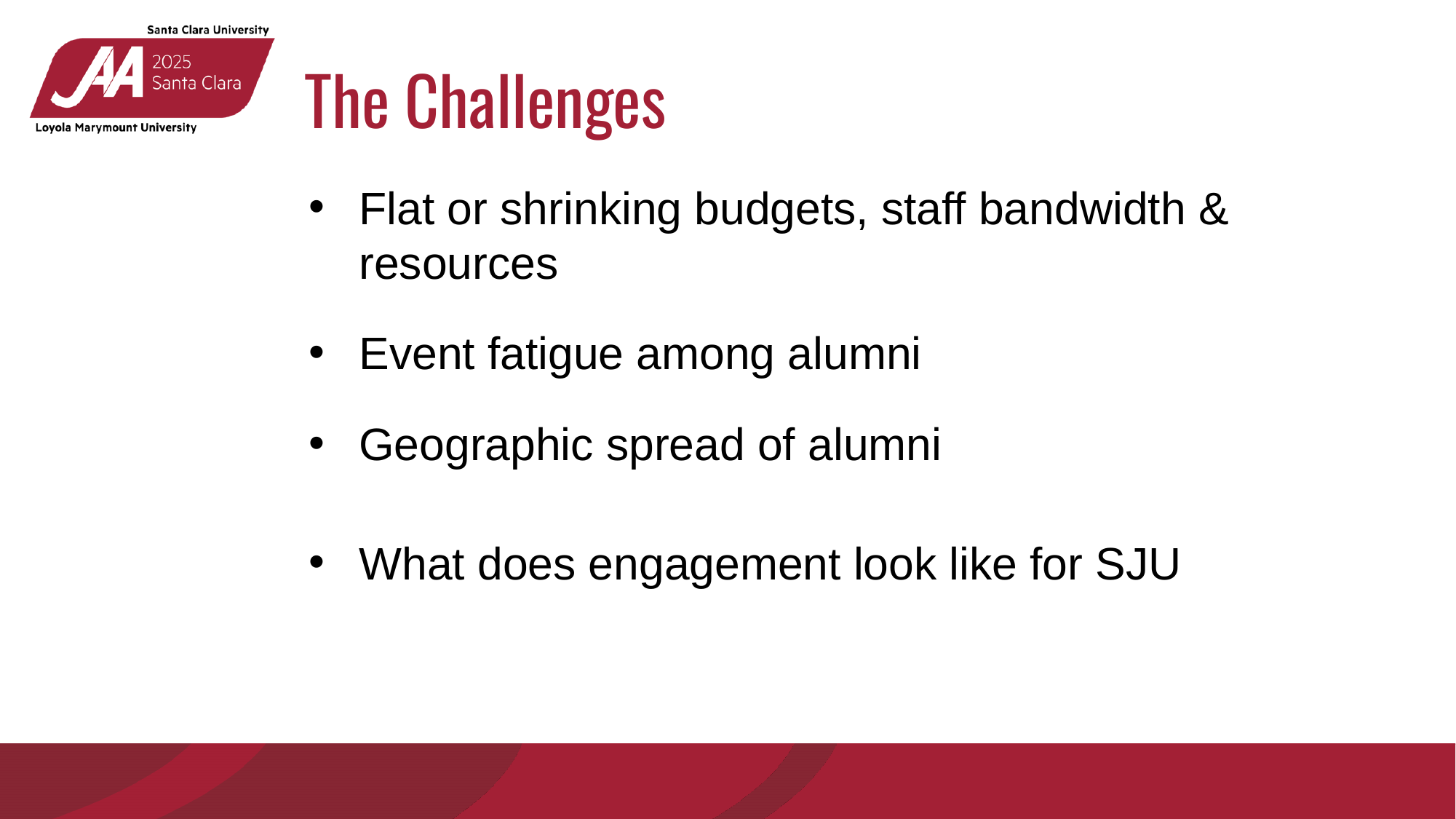

# The Challenges
Flat or shrinking budgets, staff bandwidth & resources
Event fatigue among alumni
Geographic spread of alumni

What does engagement look like for SJU